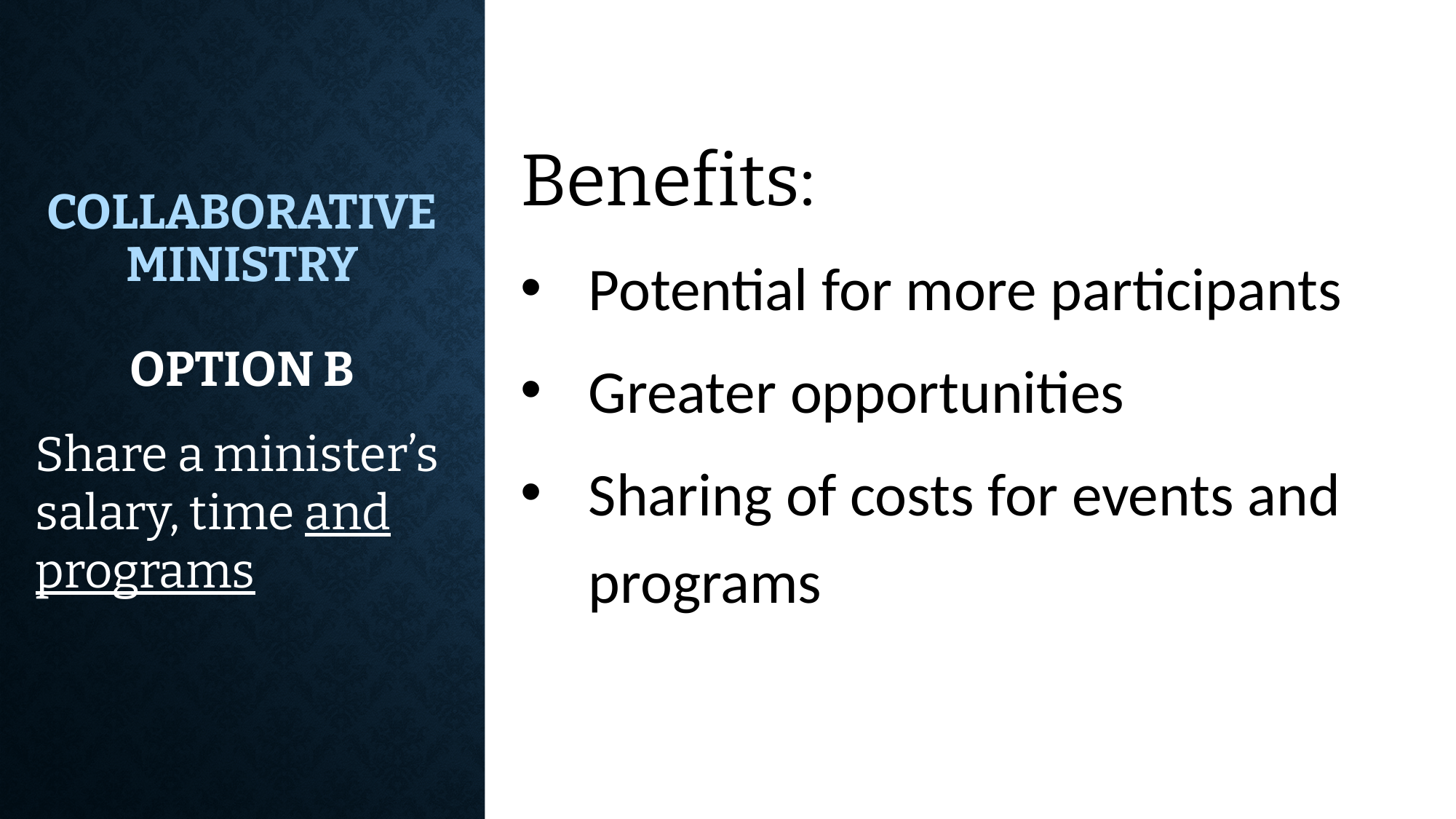

Benefits:
Potential for more participants
Greater opportunities
Sharing of costs for events and programs

Collaborative Ministry
Option B
Share a minister’s salary, time and programs